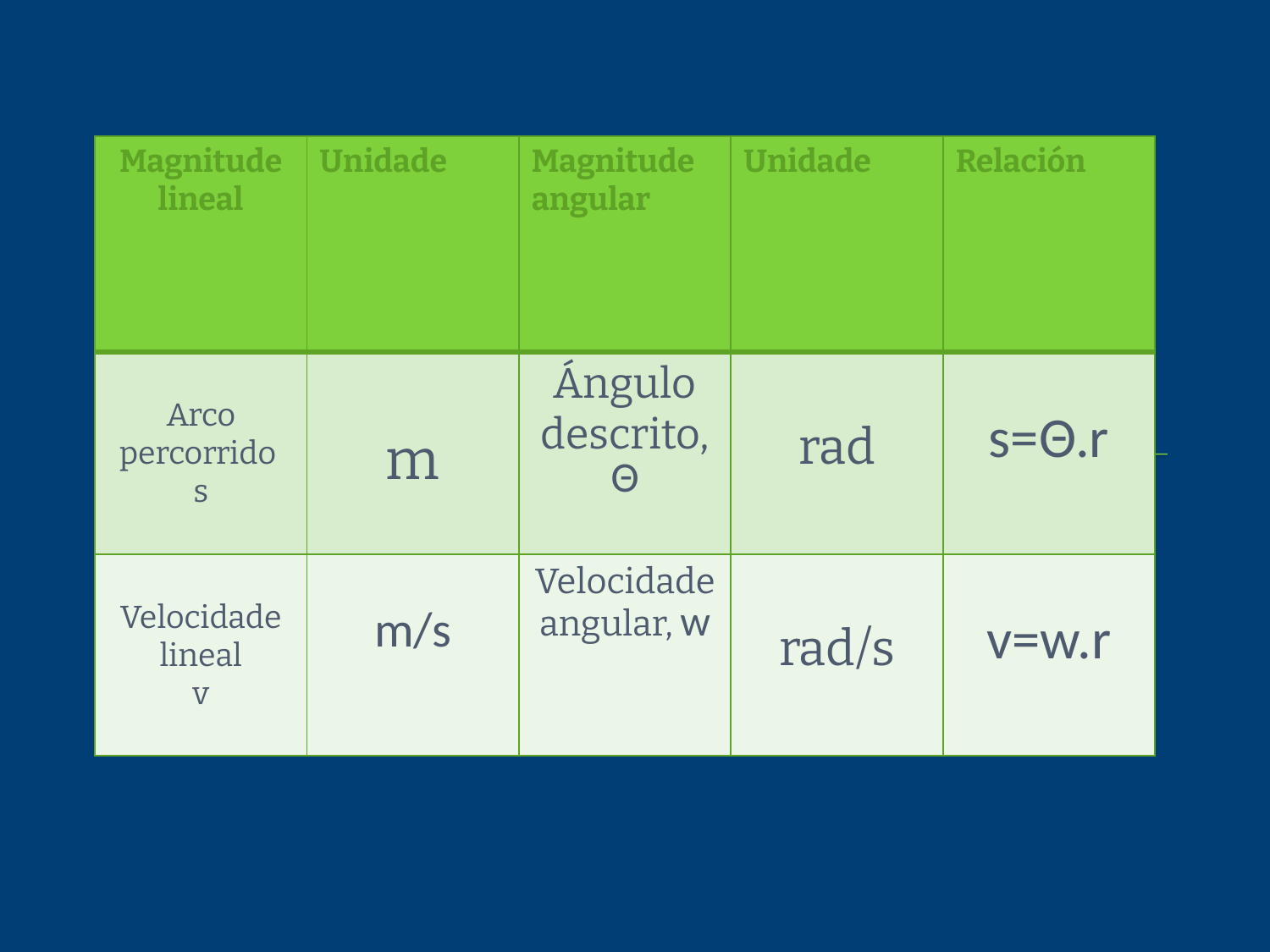

| Magnitude lineal | Unidade | Magnitude angular | Unidade | Relación |
| --- | --- | --- | --- | --- |
| Arco percorrido s | m | Ángulo descrito,Θ | rad | s=Θ.r |
| Velocidade lineal v | m/s | Velocidade angular, w | rad/s | v=w.r |